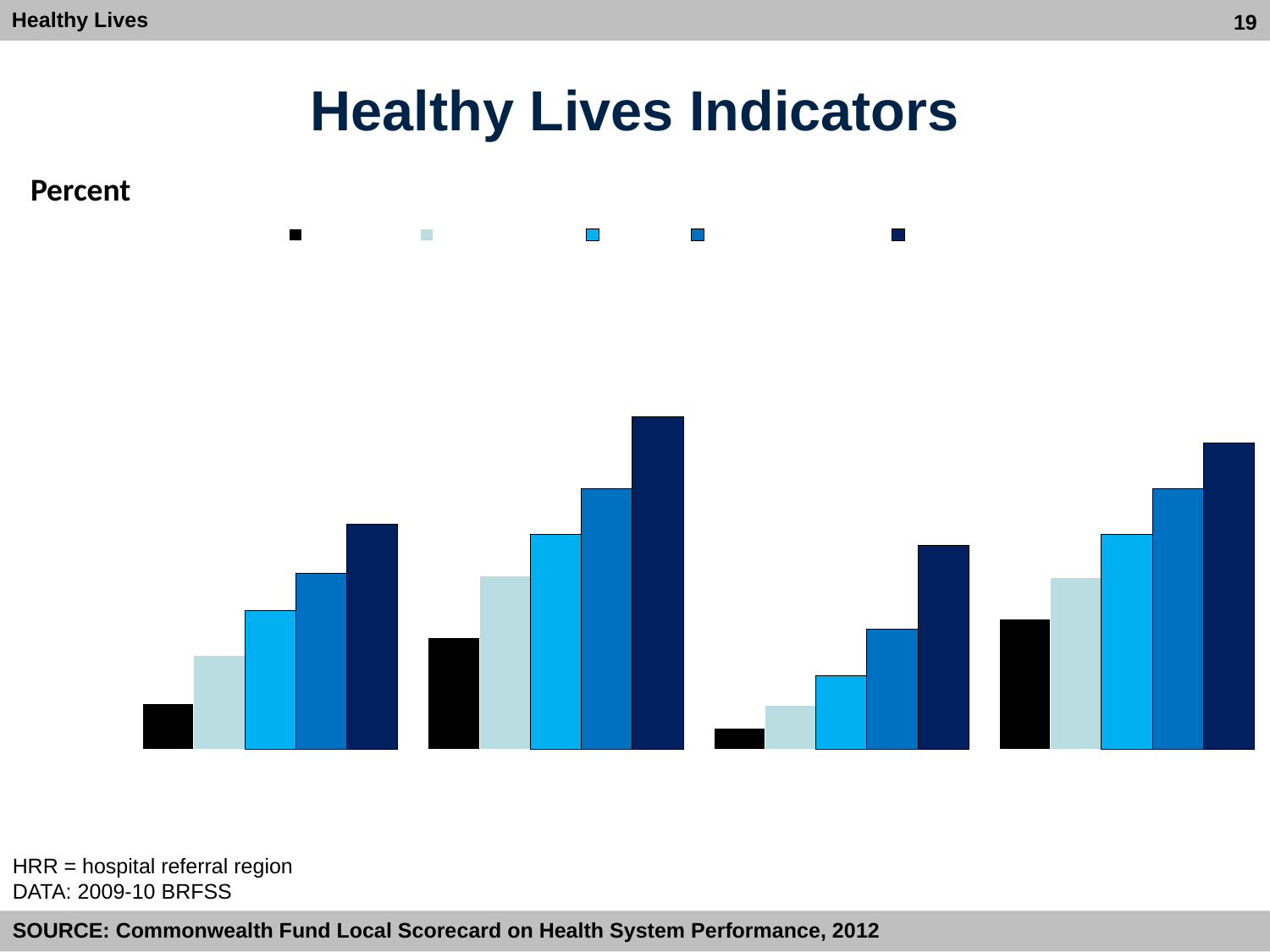

Healthy Lives
19
# Healthy Lives Indicators
Percent

### Chart

| Category | Best HRR | Top 10th %ile | Median | Bottom 90th %ile | Worst HRR |
|---|---|---|---|---|---|
| Adults who smoke | 6.2 | 12.8 | 19.0 | 24.1 | 30.9 |
| Adults ages 18-64 who are obese | 15.3 | 23.8 | 29.5 | 35.7 | 45.6 |
| Adults ages 18–64 who have lost 6+ teeth due to tooth decay, infection, or gum disease | 2.8 | 6.0 | 10.1 | 16.4 | 28.0 |
| Adults who report fair/poor health status, 14 or more bad mental health days, or who have health-related activity limitations | 17.9 | 23.6 | 29.5 | 35.8 | 42.0 |
HRR = hospital referral region
DATA: 2009-10 BRFSS
SOURCE: Commonwealth Fund Local Scorecard on Health System Performance, 2012